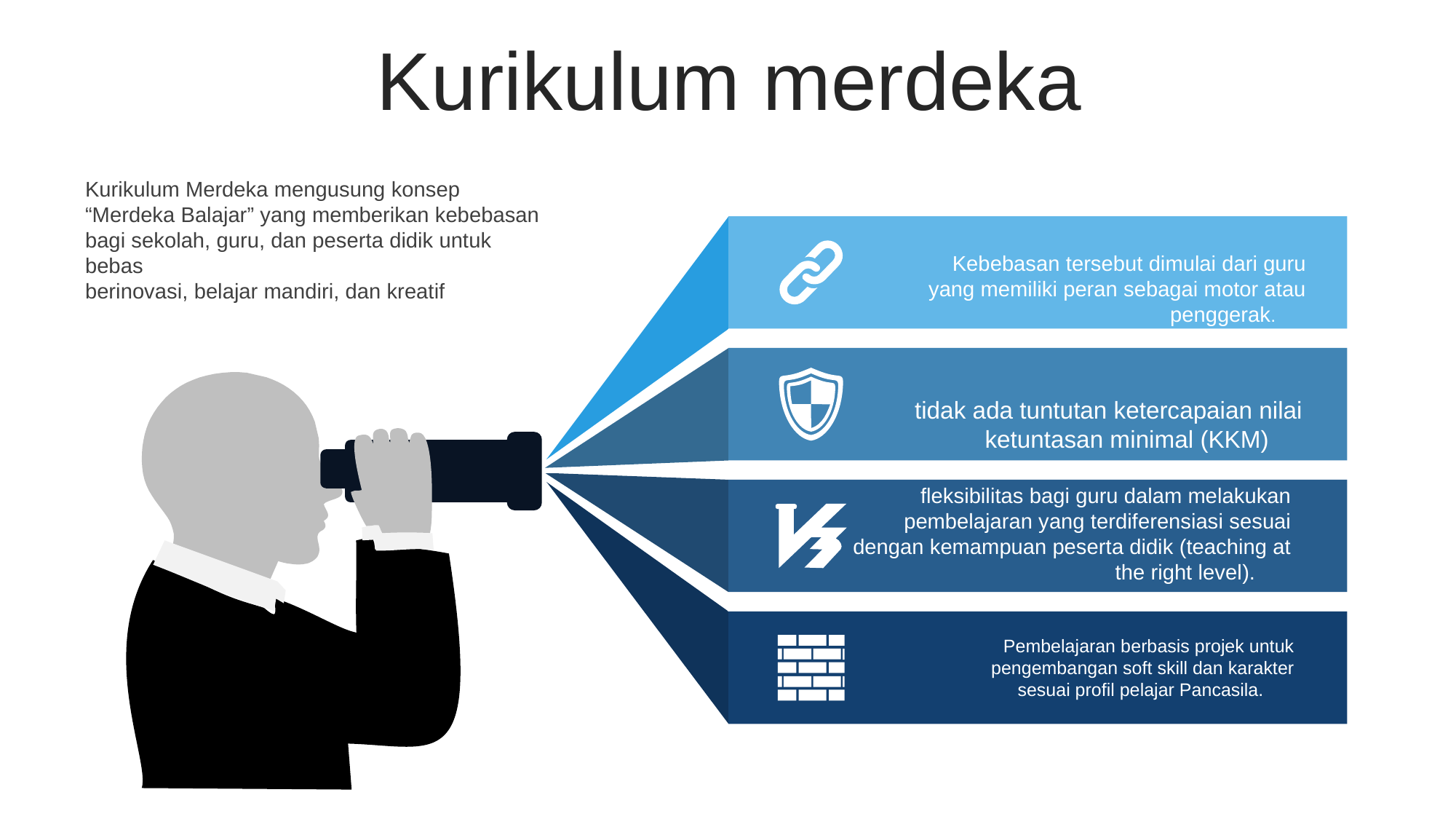

Kurikulum merdeka
Kurikulum Merdeka mengusung konsep “Merdeka Balajar” yang memberikan kebebasan bagi sekolah, guru, dan peserta didik untuk bebas
berinovasi, belajar mandiri, dan kreatif

Kebebasan tersebut dimulai dari guru
yang memiliki peran sebagai motor atau penggerak.

tidak ada tuntutan ketercapaian nilai ketuntasan minimal (KKM)

fleksibilitas bagi guru dalam melakukan pembelajaran yang terdiferensiasi sesuai dengan kemampuan peserta didik (teaching at the right level).

Pembelajaran berbasis projek untuk pengembangan soft skill dan karakter
sesuai profil pelajar Pancasila.